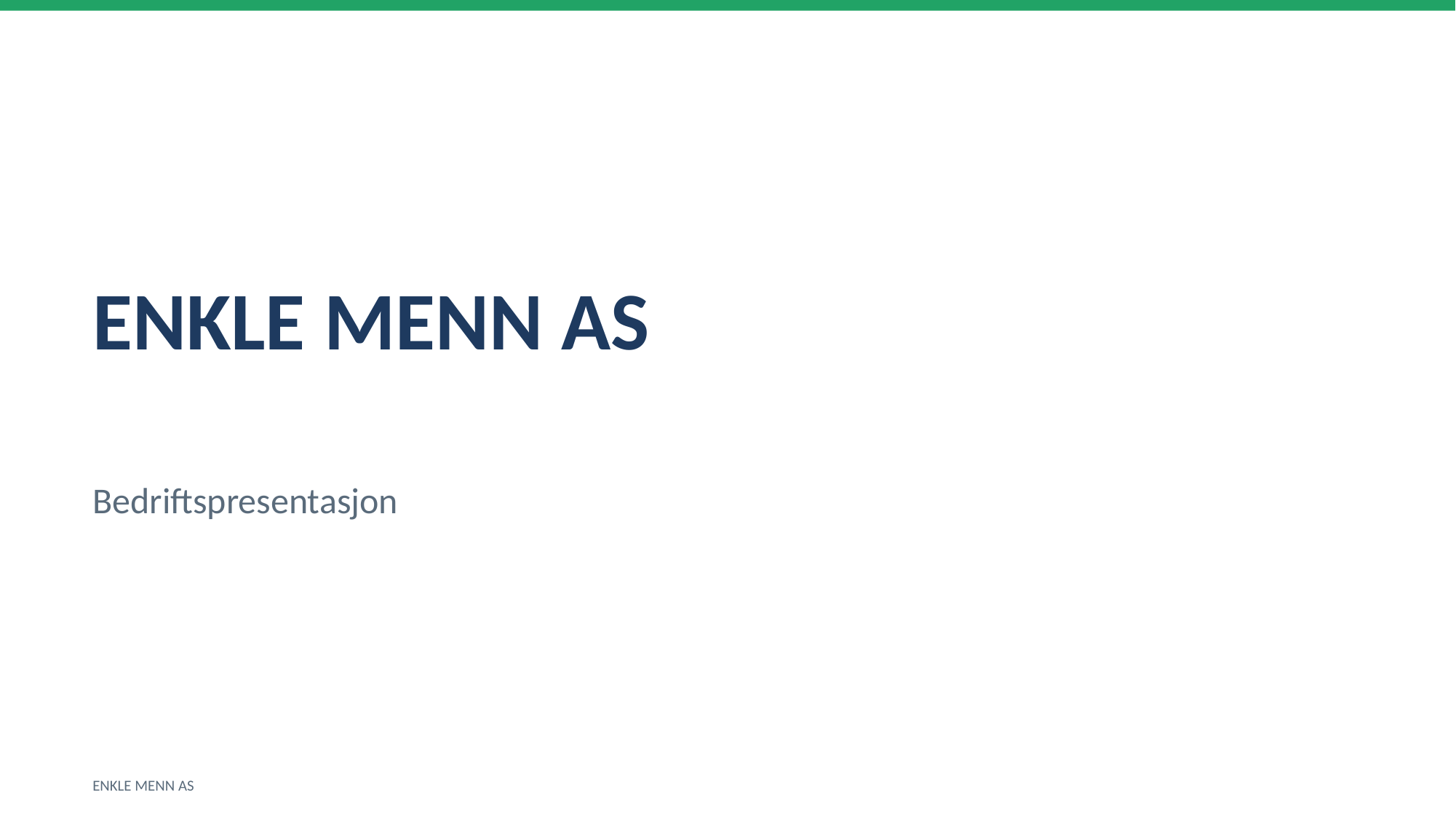

ENKLE MENN AS
Bedriftspresentasjon
ENKLE MENN AS